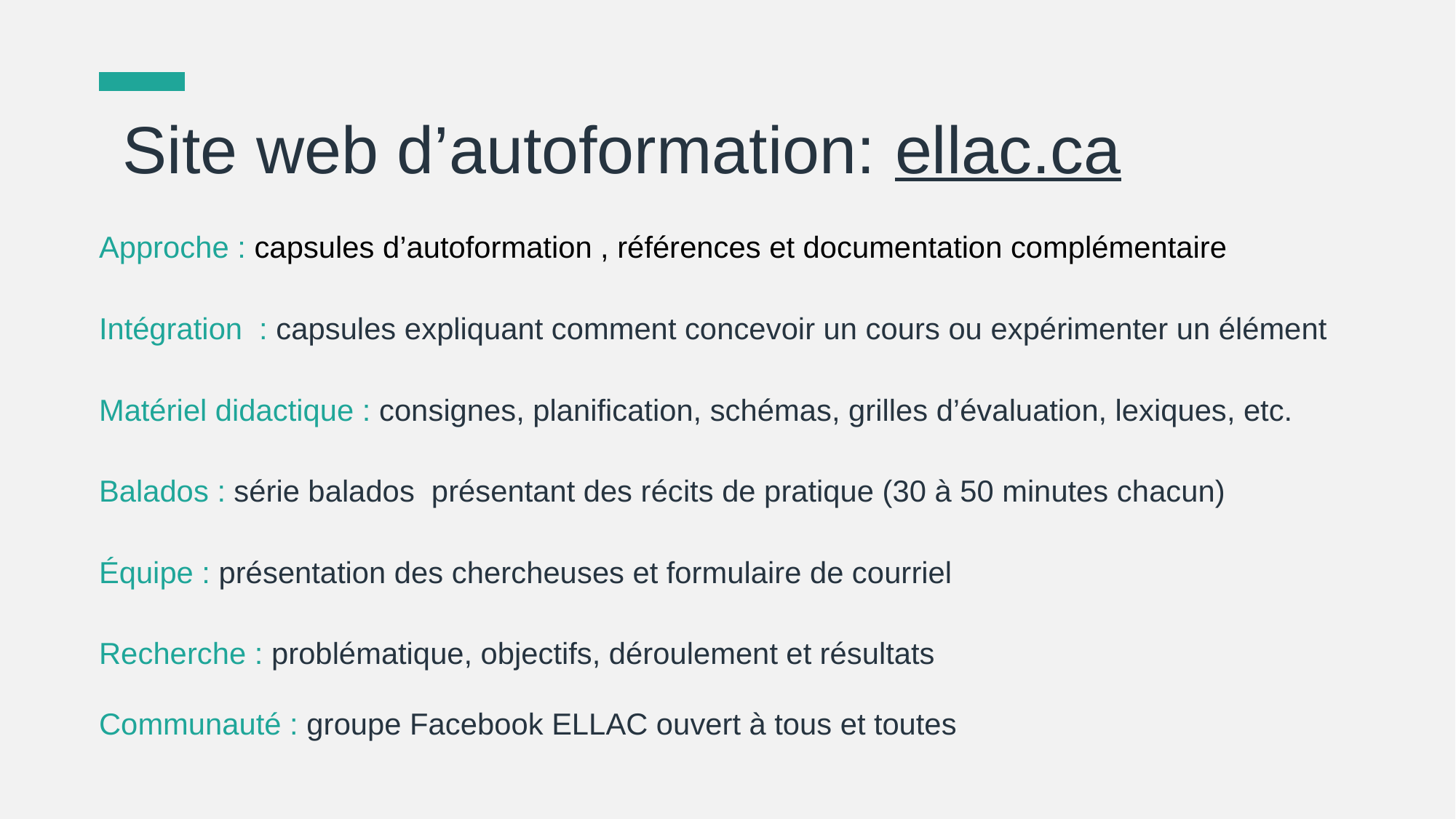

# Site web d’autoformation: ellac.ca
Approche : capsules d’autoformation , références et documentation complémentaire
Intégration  : capsules expliquant comment concevoir un cours ou expérimenter un élément
Matériel didactique : consignes, planification, schémas, grilles d’évaluation, lexiques, etc.
Balados : série balados  présentant des récits de pratique (30 à 50 minutes chacun)
Équipe : présentation des chercheuses et formulaire de courriel
Recherche : problématique, objectifs, déroulement et résultats
Communauté : groupe Facebook ELLAC ouvert à tous et toutes